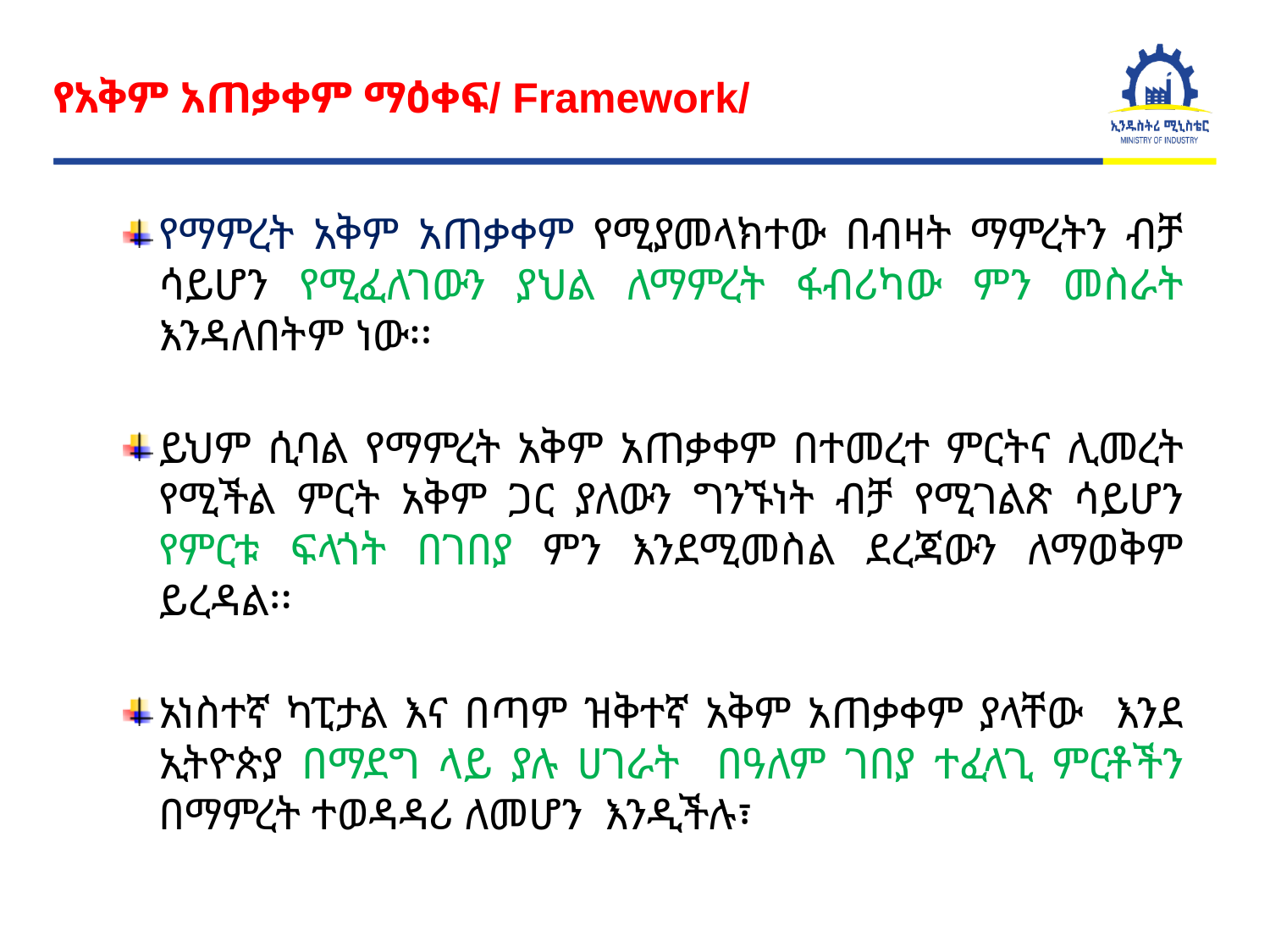

የአቅም አጠቃቀም ማዕቀፍ/ Framework/
የማምረት አቅም አጠቃቀም የሚያመላክተው በብዛት ማምረትን ብቻ ሳይሆን የሚፈለገውን ያህል ለማምረት ፋብሪካው ምን መስራት እንዳለበትም ነው፡፡

ይህም ሲባል የማምረት አቅም አጠቃቀም በተመረተ ምርትና ሊመረት የሚችል ምርት አቅም ጋር ያለውን ግንኙነት ብቻ የሚገልጽ ሳይሆን የምርቱ ፍላጎት በገበያ ምን እንደሚመስል ደረጃውን ለማወቅም ይረዳል፡፡

አነስተኛ ካፒታል እና በጣም ዝቅተኛ አቅም አጠቃቀም ያላቸው  እንደ ኢትዮጵያ በማደግ ላይ ያሉ ሀገራት  በዓለም ገበያ ተፈላጊ ምርቶችን በማምረት ተወዳዳሪ ለመሆን  እንዲችሉ፣